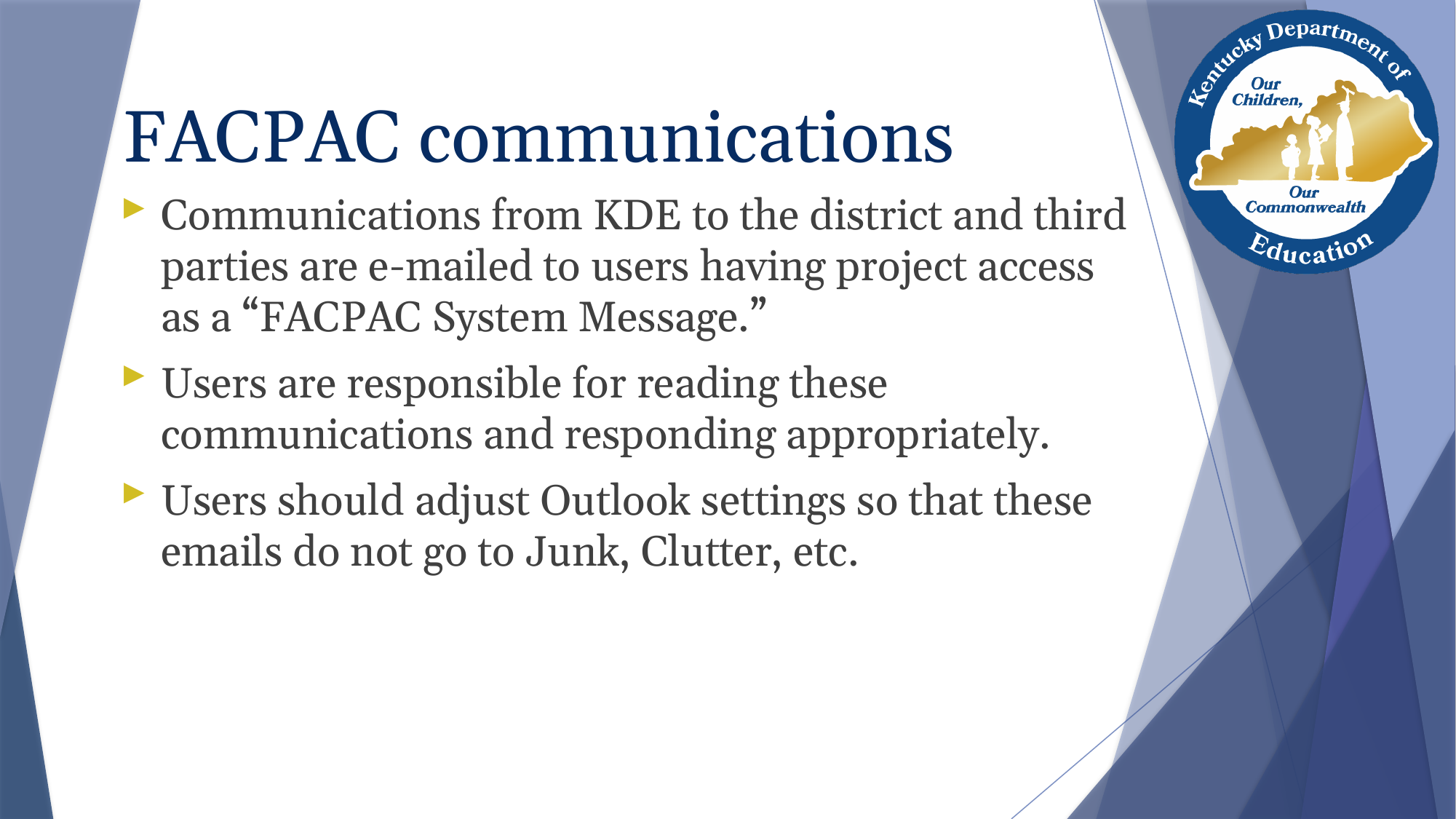

# FACPAC communications
Communications from KDE to the district and third parties are e-mailed to users having project access as a “FACPAC System Message.”
Users are responsible for reading these communications and responding appropriately.
Users should adjust Outlook settings so that these emails do not go to Junk, Clutter, etc.